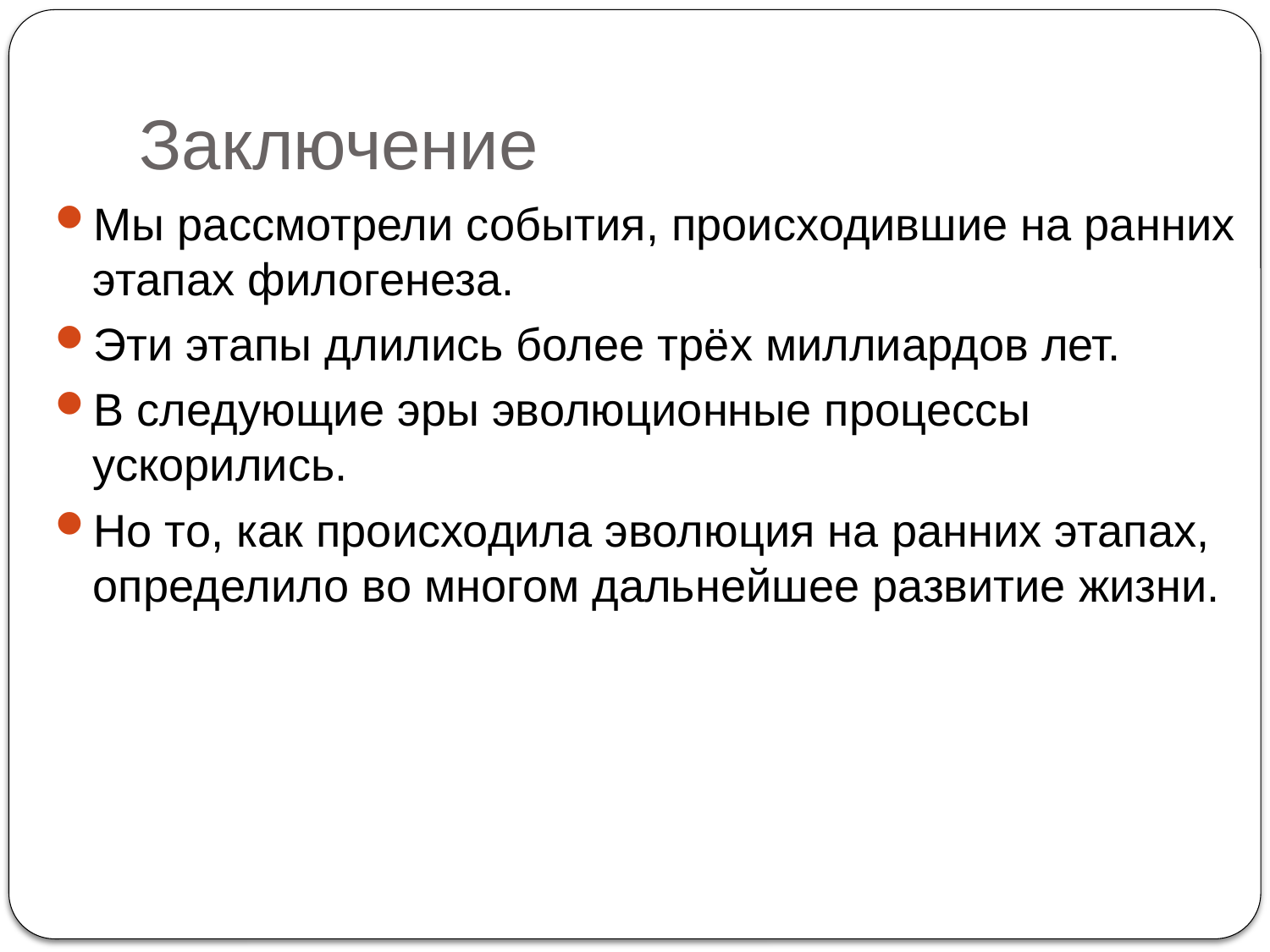

# Заключение
Мы рассмотрели события, происходившие на ранних этапах филогенеза.
Эти этапы длились более трёх миллиардов лет.
В следующие эры эволюционные процессы ускорились.
Но то, как происходила эволюция на ранних этапах, определило во многом дальнейшее развитие жизни.